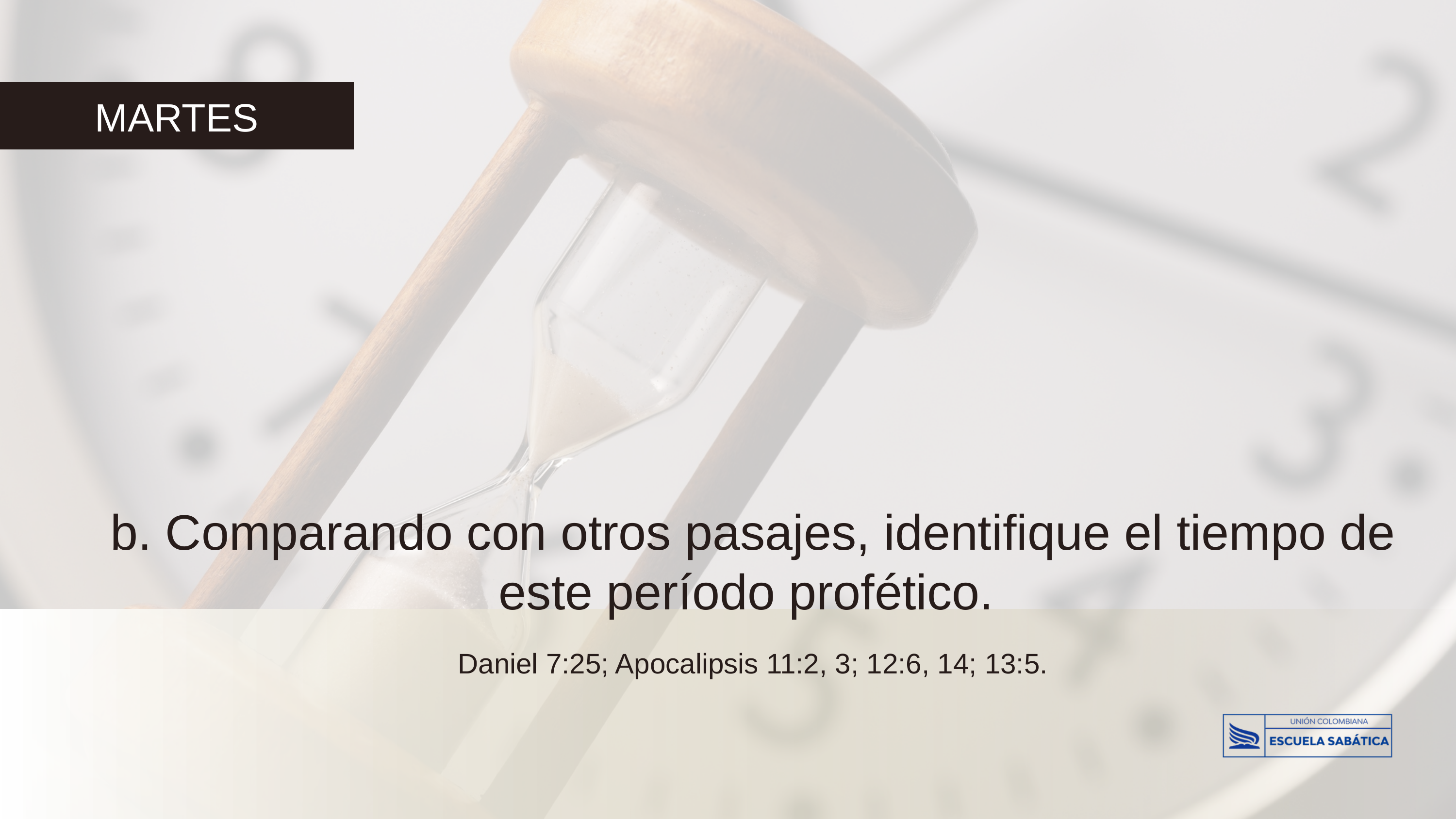

MARTES
b. Comparando con otros pasajes, identifique el tiempo de este período profético.
Daniel 7:25; Apocalipsis 11:2, 3; 12:6, 14; 13:5.